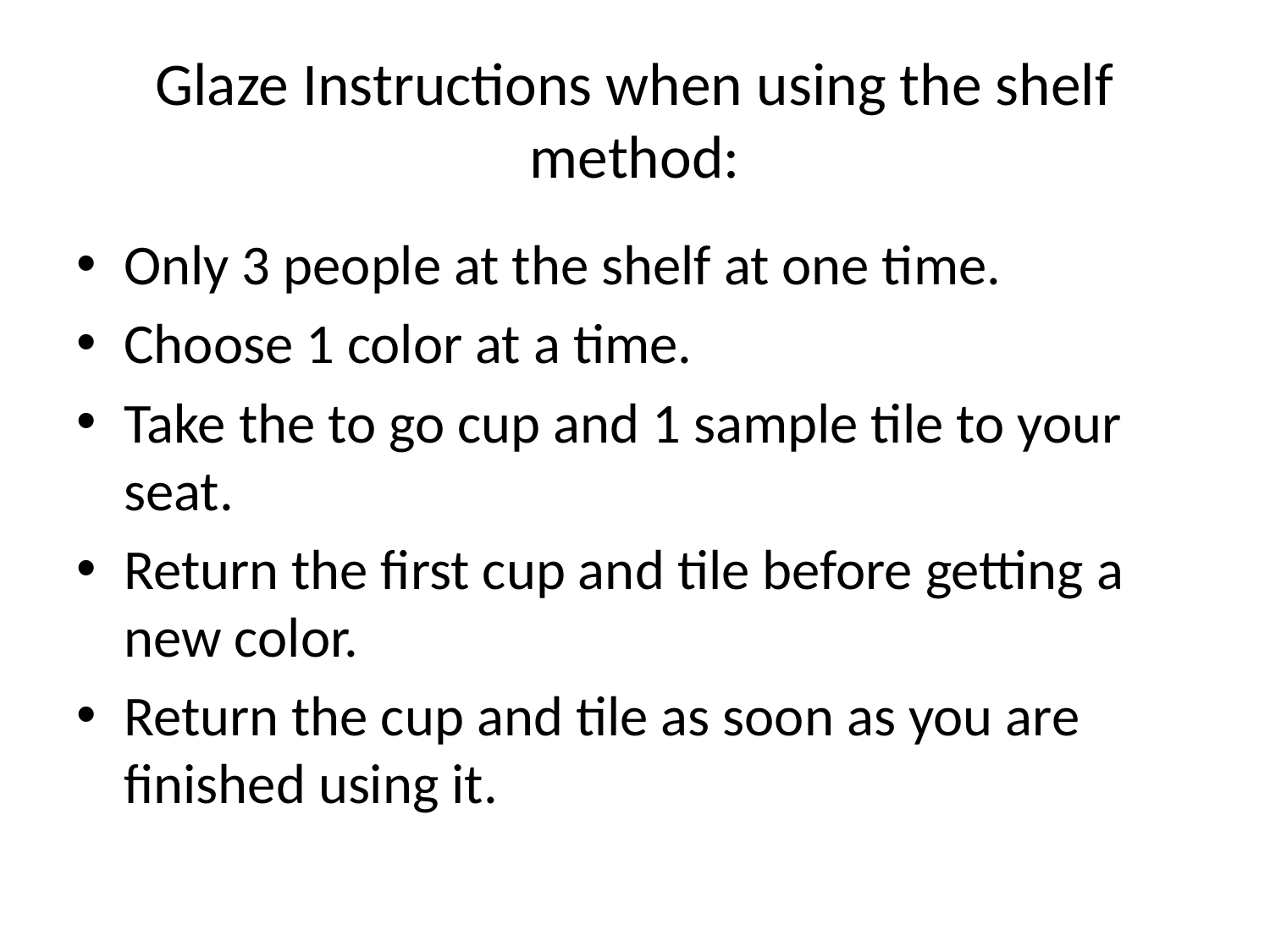

# Glaze Instructions when using the shelf method:
Only 3 people at the shelf at one time.
Choose 1 color at a time.
Take the to go cup and 1 sample tile to your seat.
Return the first cup and tile before getting a new color.
Return the cup and tile as soon as you are finished using it.